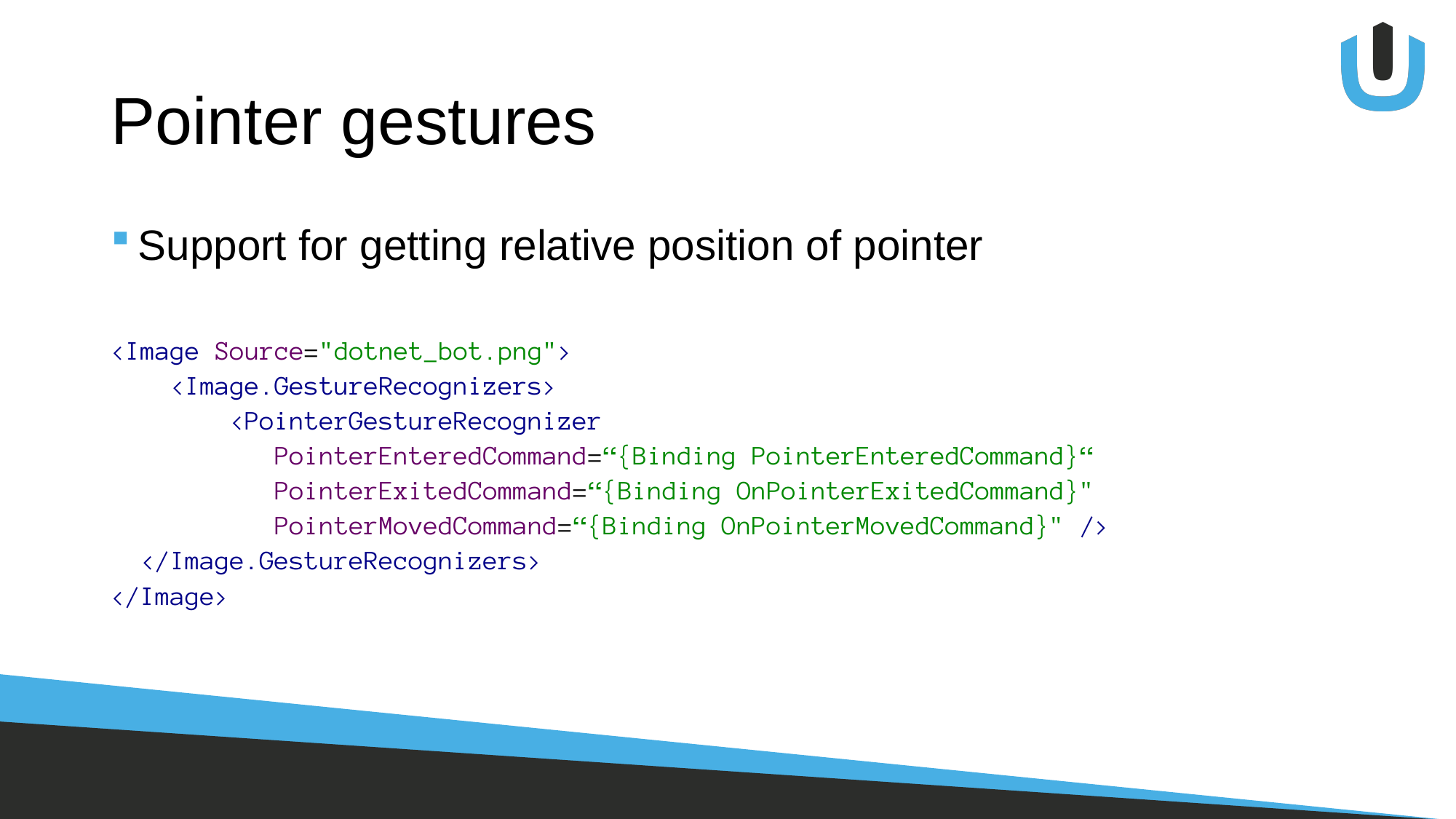

# Pointer gestures
Support for getting relative position of pointer

<Image Source="dotnet_bot.png">
    <Image.GestureRecognizers>
        <PointerGestureRecognizer
           PointerEnteredCommand=“{Binding PointerEnteredCommand}“
           PointerExitedCommand=“{Binding OnPointerExitedCommand}"
           PointerMovedCommand=“{Binding OnPointerMovedCommand}" />
  </Image.GestureRecognizers>
</Image>